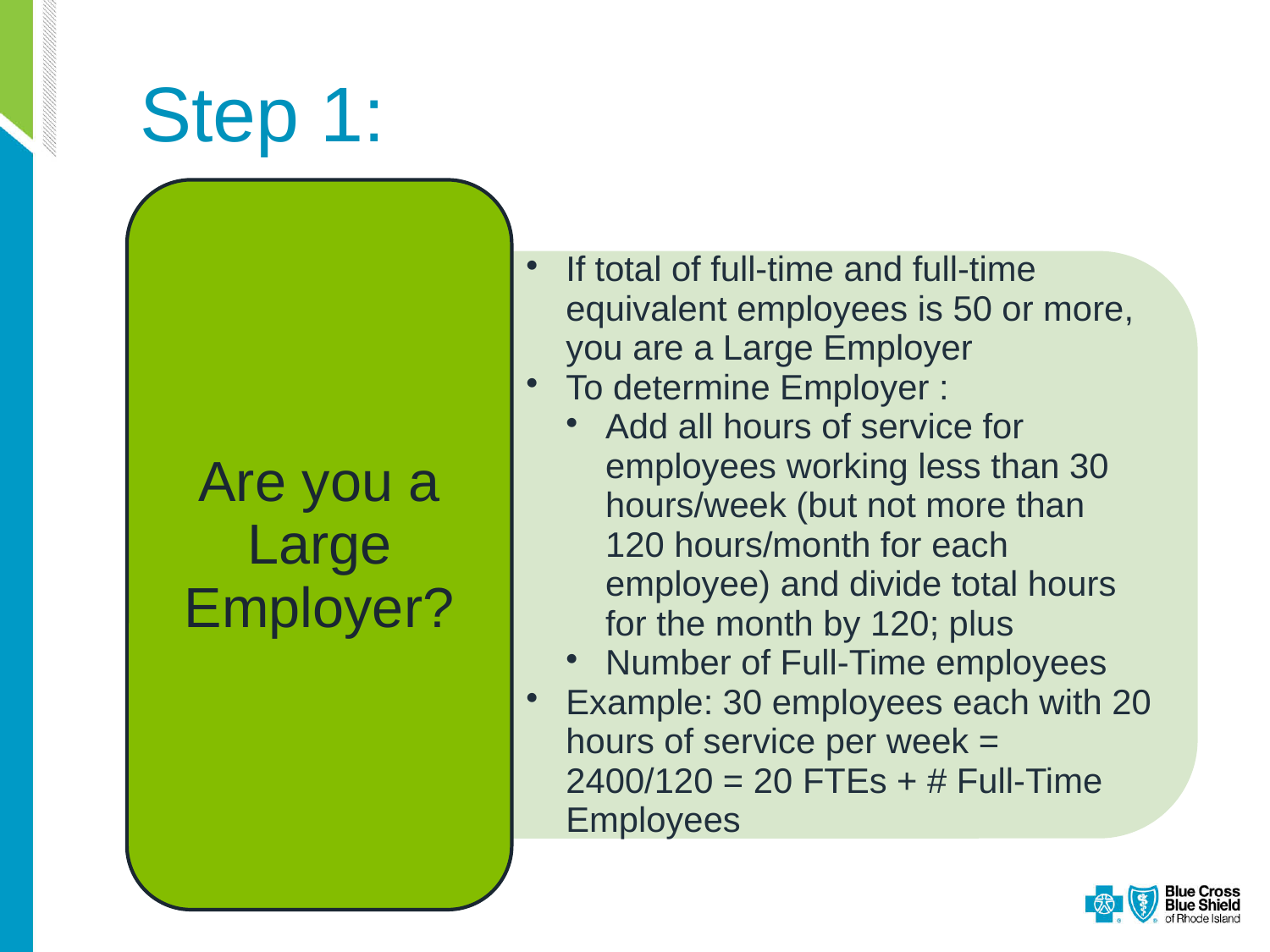

# Step 1:
Are you a Large Employer?
If total of full-time and full-time equivalent employees is 50 or more, you are a Large Employer
Add all hours of service for employees working less than 30 hours/week (but not more than 120 hours/month for each employee) and divide total hours for the month by 120; plus
Example: 30 employees each with 20 hours of service per week = 2400/120 = 20 FTEs + # Full-Time Employees
To determine Employer :
Number of Full-Time employees